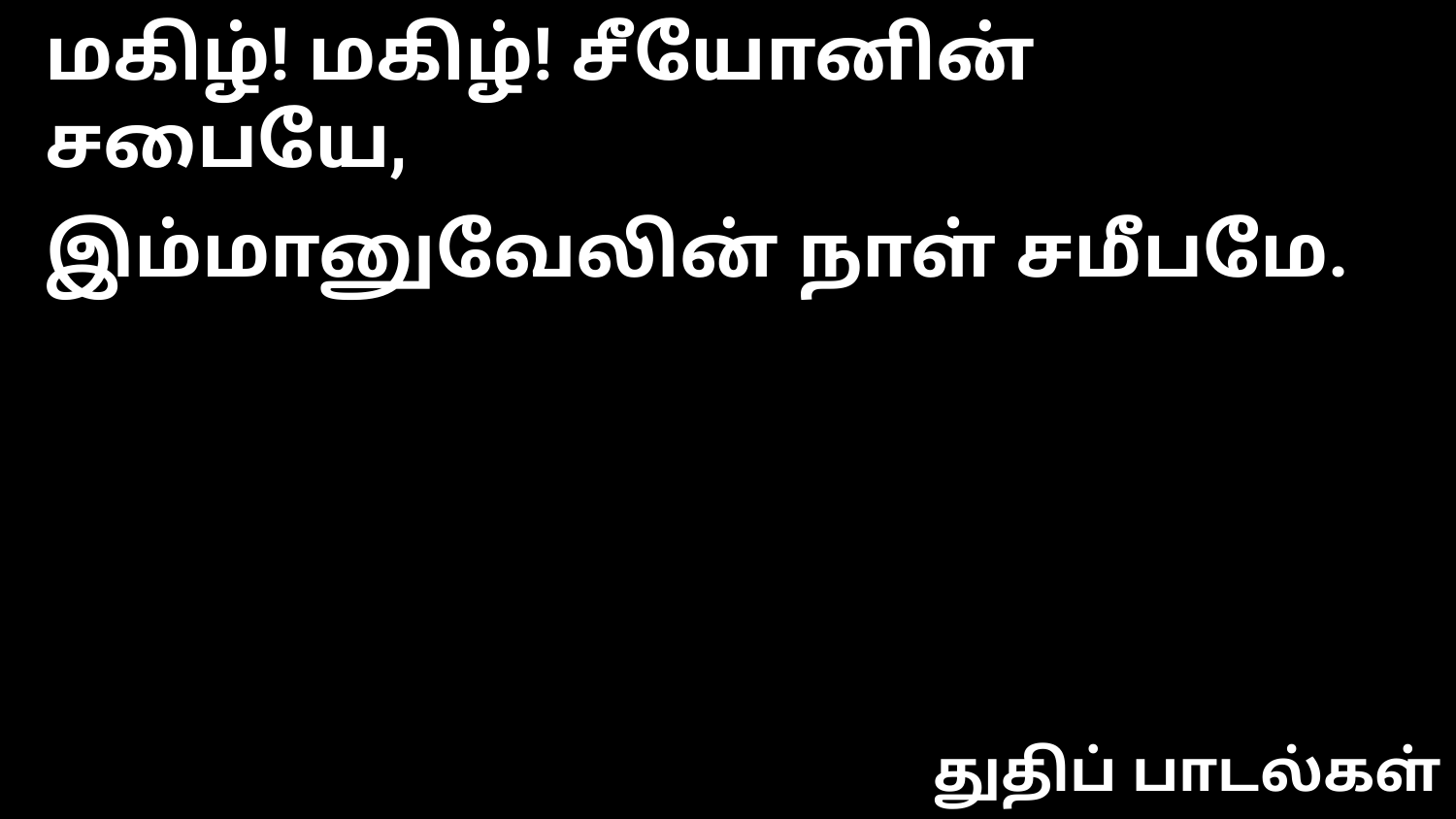

மகிழ்! மகிழ்! சீயோனின் சபையே,
இம்மானுவேலின் நாள் சமீபமே.
துதிப் பாடல்கள்